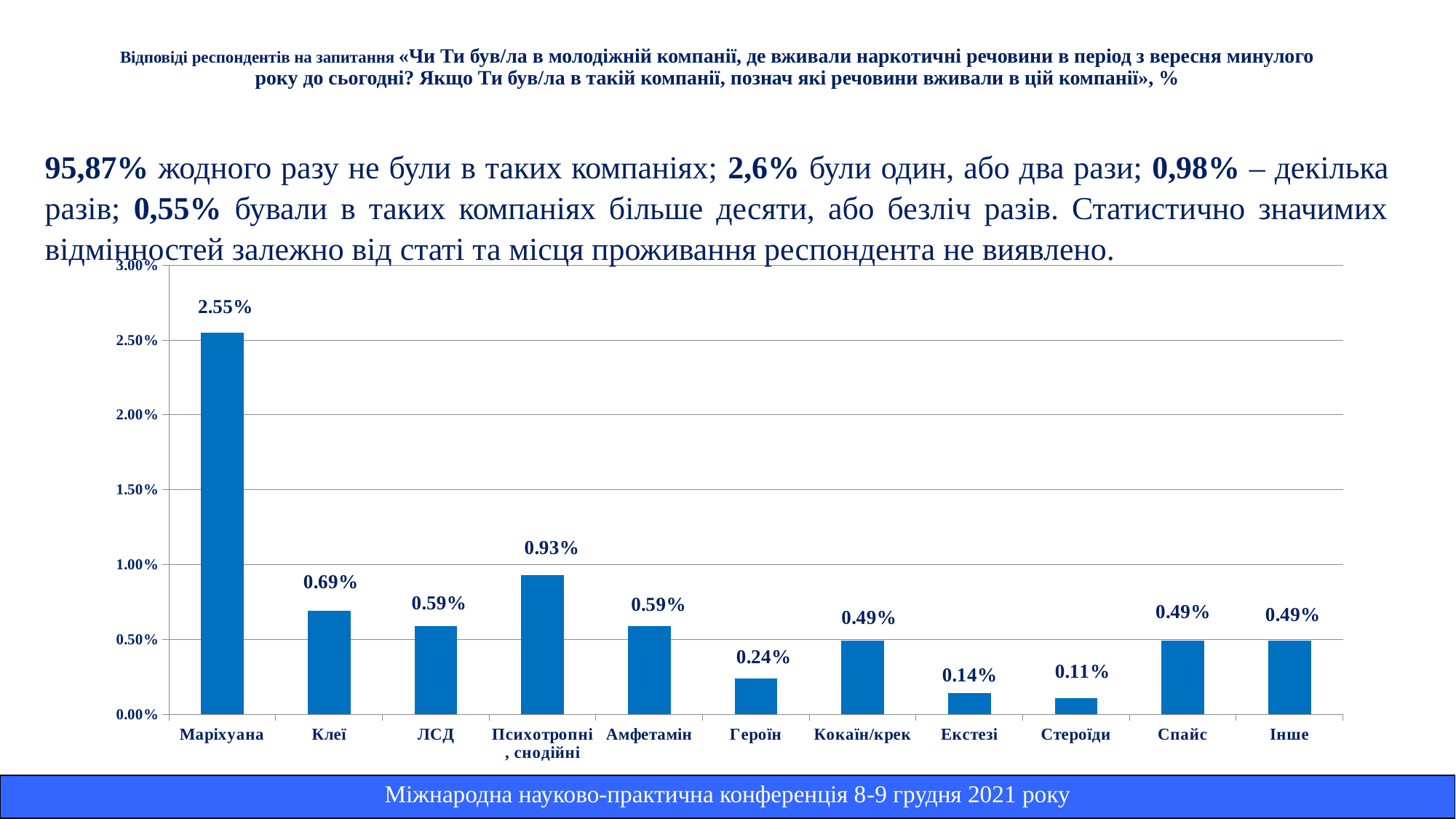

# Відповіді респондентів на запитання «Чи Ти був/ла в молодіжній компанії, де вживали наркотичні речовини в період з вересня минулого року до сьогодні? Якщо Ти був/ла в такій компанії, познач які речовини вживали в цій компанії», %
95,87% жодного разу не були в таких компаніях; 2,6% були один, або два рази; 0,98% – декілька разів; 0,55% бували в таких компаніях більше десяти, або безліч разів. Статистично значимих відмінностей залежно від статі та місця проживання респондента не виявлено.

### Chart

| Category |  |
|---|---|
| Маріхуана | 0.0255 |
| Клеї | 0.0069 |
| ЛСД | 0.0059 |
| Психотропні, снодійні | 0.0093 |
| Амфетамін | 0.0059 |
| Героїн | 0.0024 |
| Кокаїн/крек | 0.0049 |
| Екстезі | 0.0014 |
| Стероїди | 0.0011 |
| Спайс | 0.0049 |
| Інше | 0.0049 |
| Міжнародна науково-практична конференція 8-9 грудня 2021 року |
| --- |